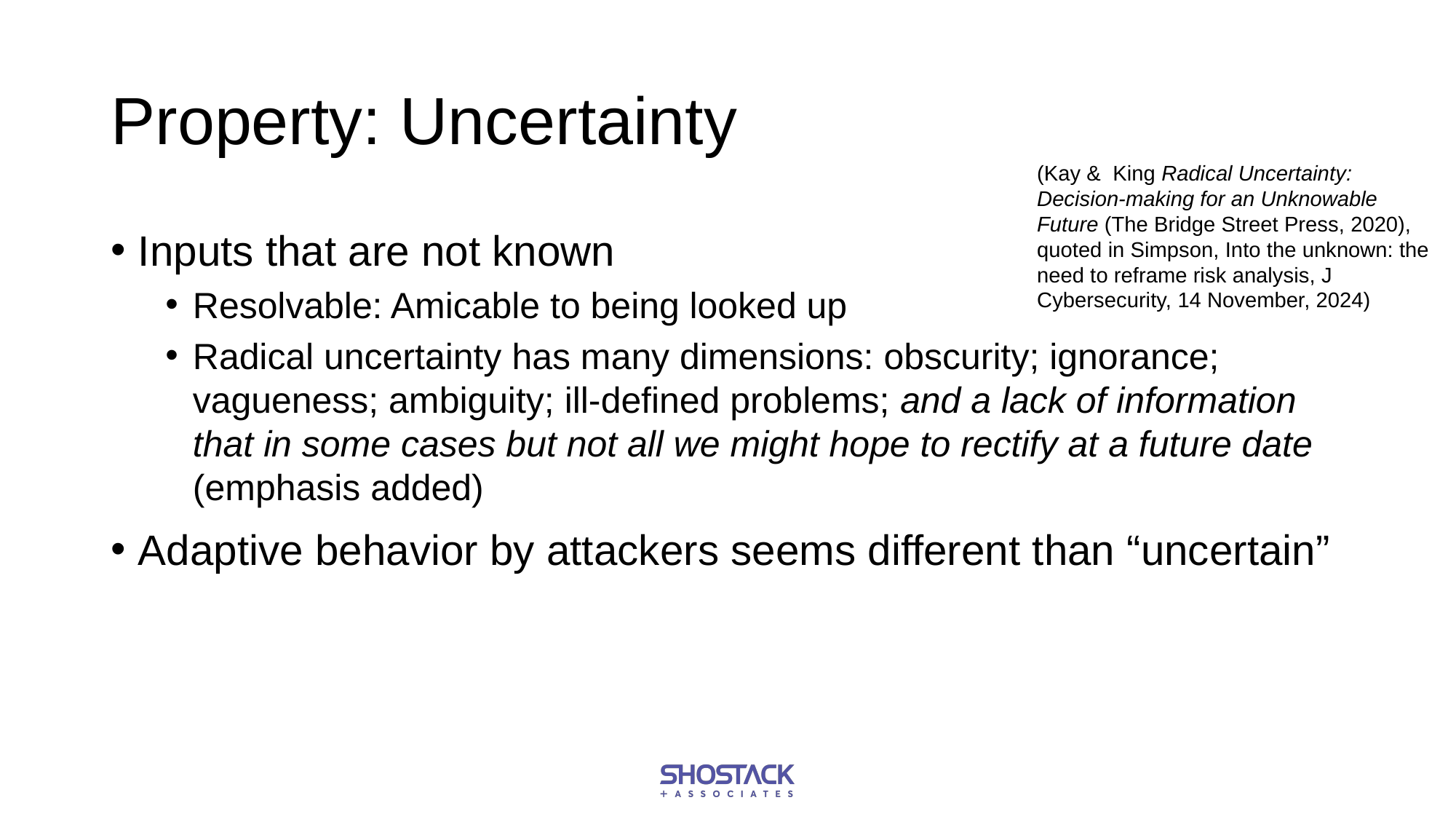

# Property: Uncertainty
(Kay &  King Radical Uncertainty: Decision-making for an Unknowable Future (The Bridge Street Press, 2020), quoted in Simpson, Into the unknown: the need to reframe risk analysis, J Cybersecurity, 14 November, 2024)
Inputs that are not known
Resolvable: Amicable to being looked up
Radical uncertainty has many dimensions: obscurity; ignorance; vagueness; ambiguity; ill-defined problems; and a lack of information that in some cases but not all we might hope to rectify at a future date (emphasis added)
Adaptive behavior by attackers seems different than “uncertain”